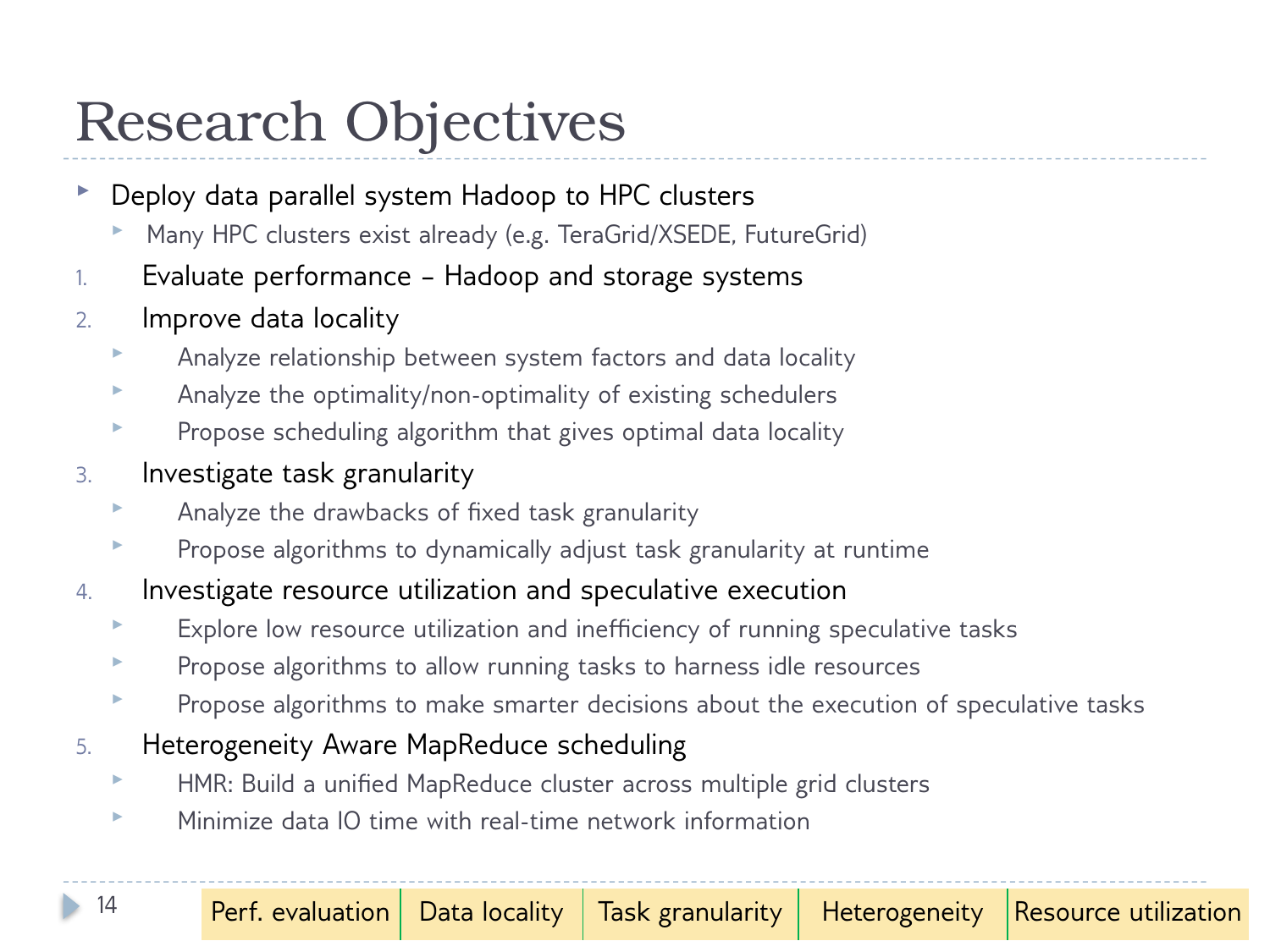

# Research Objectives
Deploy data parallel system Hadoop to HPC clusters
Many HPC clusters exist already (e.g. TeraGrid/XSEDE, FutureGrid)
Evaluate performance – Hadoop and storage systems
Improve data locality
Analyze relationship between system factors and data locality
Analyze the optimality/non-optimality of existing schedulers
Propose scheduling algorithm that gives optimal data locality
Investigate task granularity
Analyze the drawbacks of fixed task granularity
Propose algorithms to dynamically adjust task granularity at runtime
Investigate resource utilization and speculative execution
Explore low resource utilization and inefficiency of running speculative tasks
Propose algorithms to allow running tasks to harness idle resources
Propose algorithms to make smarter decisions about the execution of speculative tasks
Heterogeneity Aware MapReduce scheduling
HMR: Build a unified MapReduce cluster across multiple grid clusters
Minimize data IO time with real-time network information
14
| Perf. evaluation | Data locality | Task granularity | Heterogeneity | Resource utilization |
| --- | --- | --- | --- | --- |